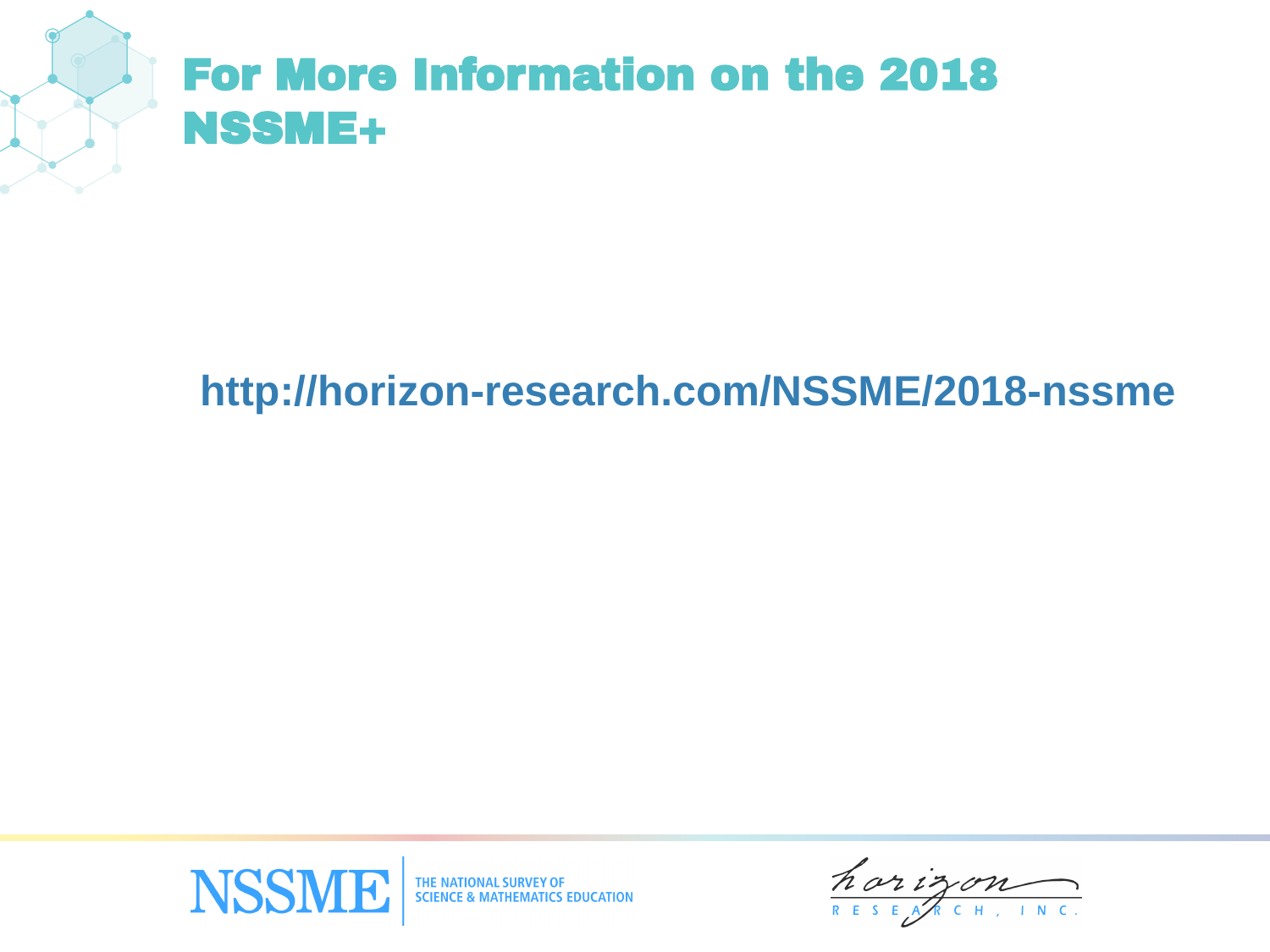

# For More Information on the 2018 NSSME+

http://horizon-research.com/NSSME/2018-nssme